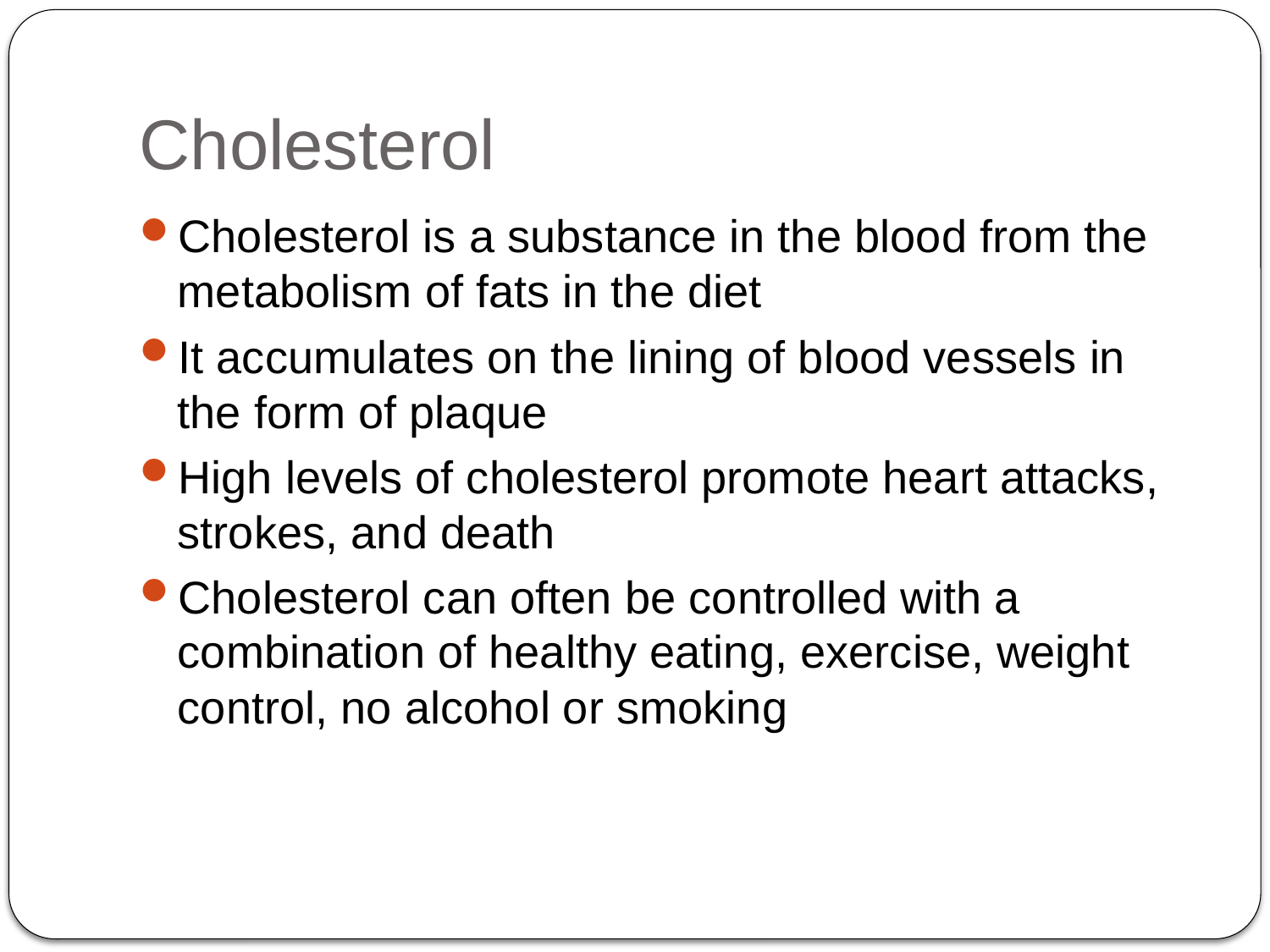

# Cholesterol
Cholesterol is a substance in the blood from the metabolism of fats in the diet
It accumulates on the lining of blood vessels in the form of plaque
High levels of cholesterol promote heart attacks, strokes, and death
Cholesterol can often be controlled with a combination of healthy eating, exercise, weight control, no alcohol or smoking